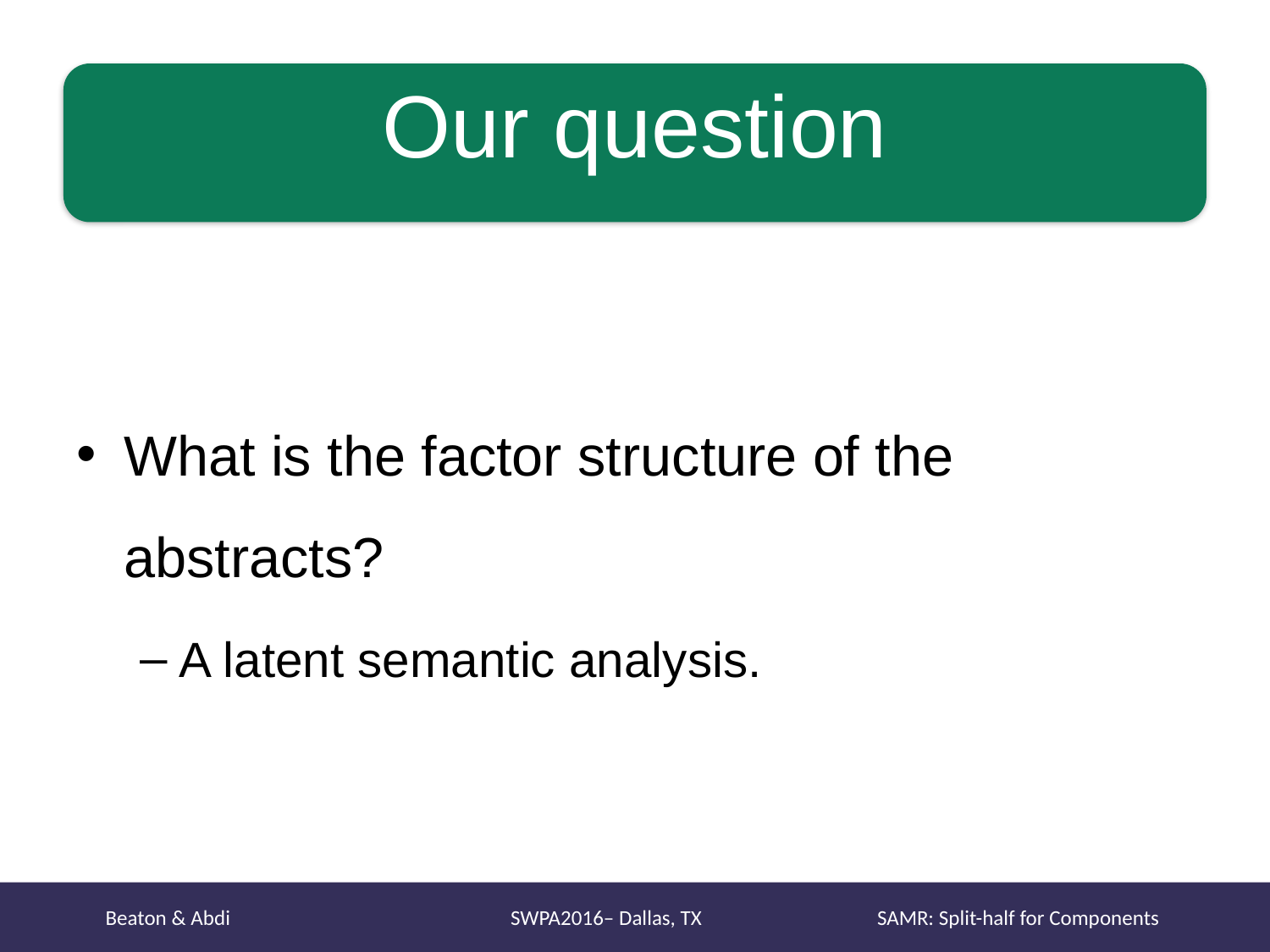

# Our question
What is the factor structure of the abstracts?
A latent semantic analysis.